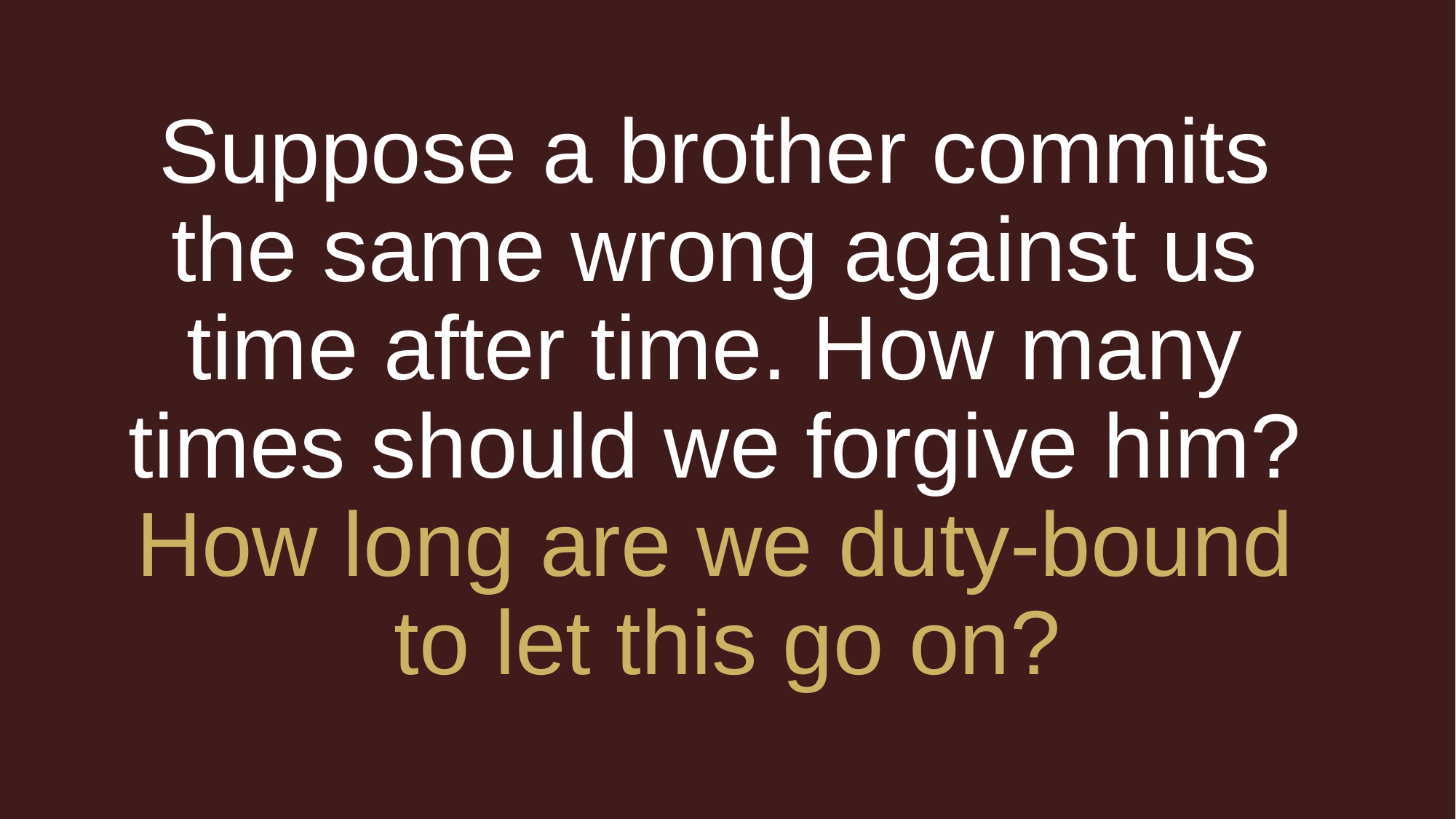

Suppose a brother commits
the same wrong against us
time after time. How many
times should we forgive him?
How long are we duty-bound
to let this go on?